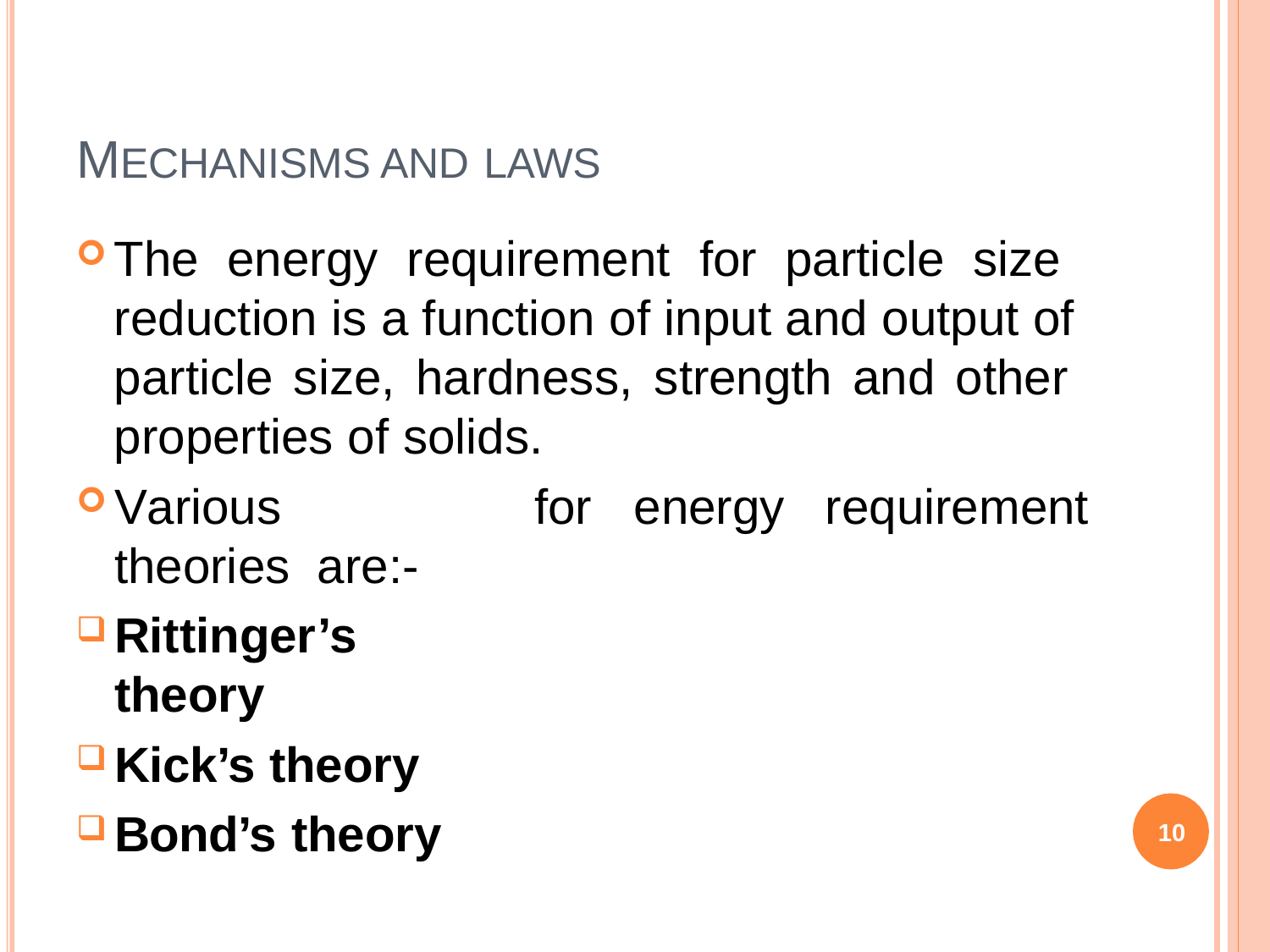

# MECHANISMS AND LAWS
The energy requirement for particle size  reduction is a function of input and output of  particle size, hardness, strength and other  properties of solids.
Various	theories  are:-
Rittinger’s theory
Kick’s theory
Bond’s theory
for	energy	requirement
10